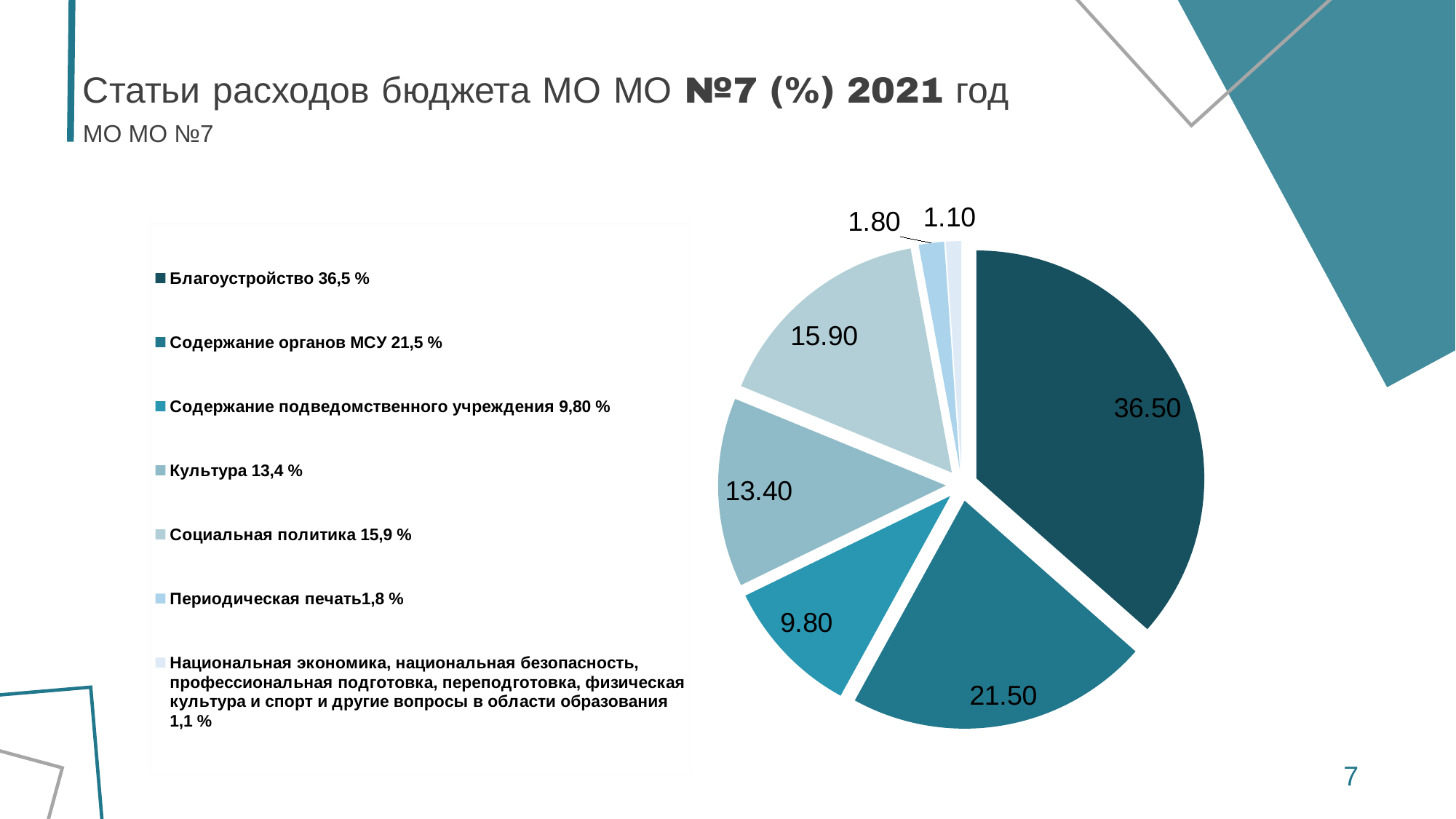

# Статьи расходов бюджета МО МО №7 (%) 2021 год
МО МО №7

### Chart

| Category | Расходы (%) |
|---|---|
| Благоустройство 36,5 % | 36.5 |
| Содержание органов МСУ 21,5 % | 21.5 |
| Содержание подведомственного учреждения 9,80 % | 9.8 |
| Культура 13,4 % | 13.4 |
| Социальная политика 15,9 % | 15.9 |
| Периодическая печать1,8 % | 1.8 |
| Национальная экономика, национальная безопасность, профессиональная подготовка, переподготовка, физическая культура и спорт и другие вопросы в области образования 1,1 % | 1.1 |
7